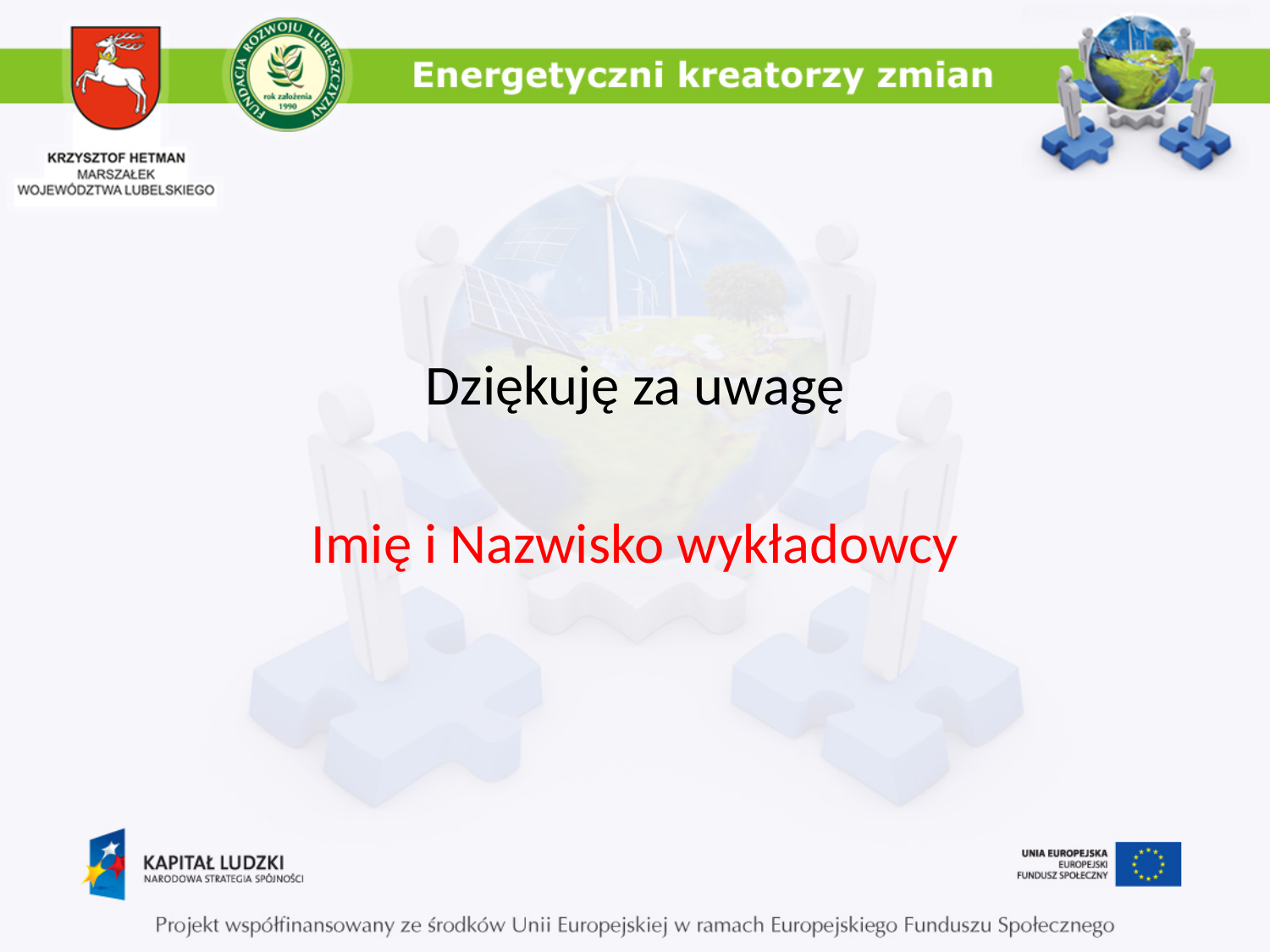

Dziękuję za uwagę

Imię i Nazwisko wykładowcy